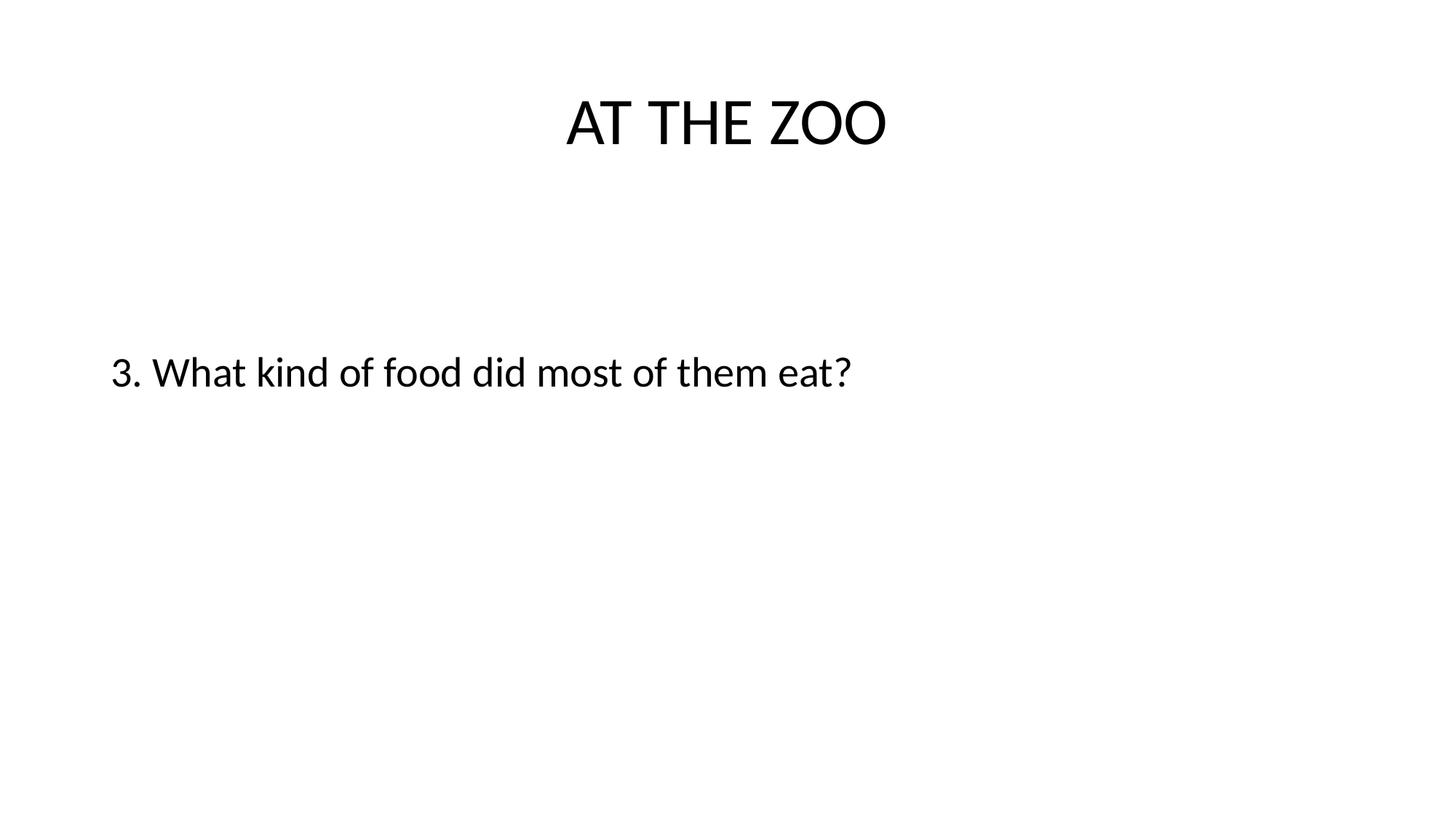

# AT THE ZOO

3. What kind of food did most of them eat?